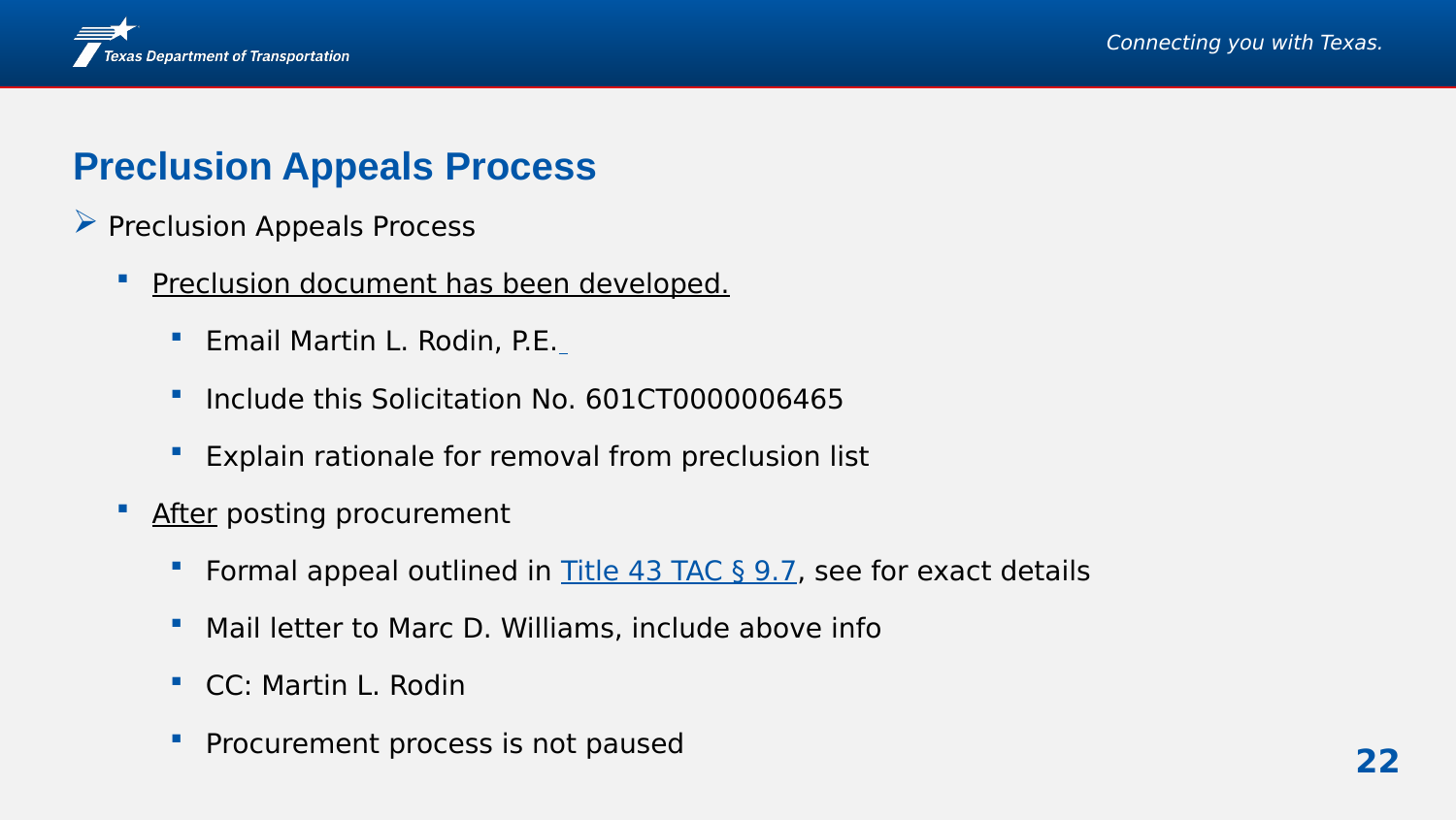

# Preclusion Appeals Process
Preclusion Appeals Process
Preclusion document has been developed.
Email Martin L. Rodin, P.E.
Include this Solicitation No. 601CT0000006465
Explain rationale for removal from preclusion list
After posting procurement
Formal appeal outlined in Title 43 TAC § 9.7, see for exact details
Mail letter to Marc D. Williams, include above info
CC: Martin L. Rodin
Procurement process is not paused